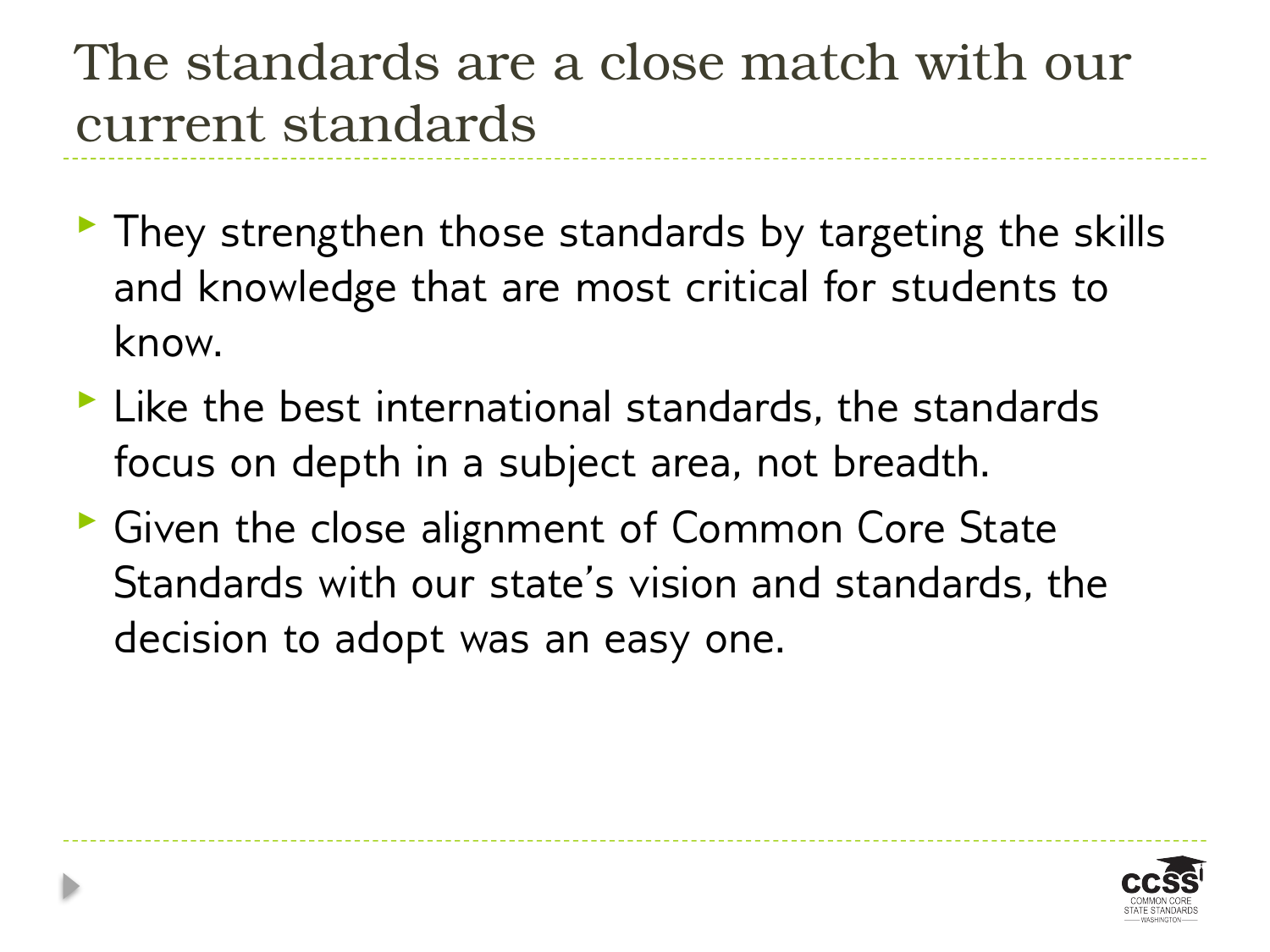

# The standards are a close match with our current standards
They strengthen those standards by targeting the skills and knowledge that are most critical for students to know.
Like the best international standards, the standards focus on depth in a subject area, not breadth.
Given the close alignment of Common Core State Standards with our state’s vision and standards, the decision to adopt was an easy one.